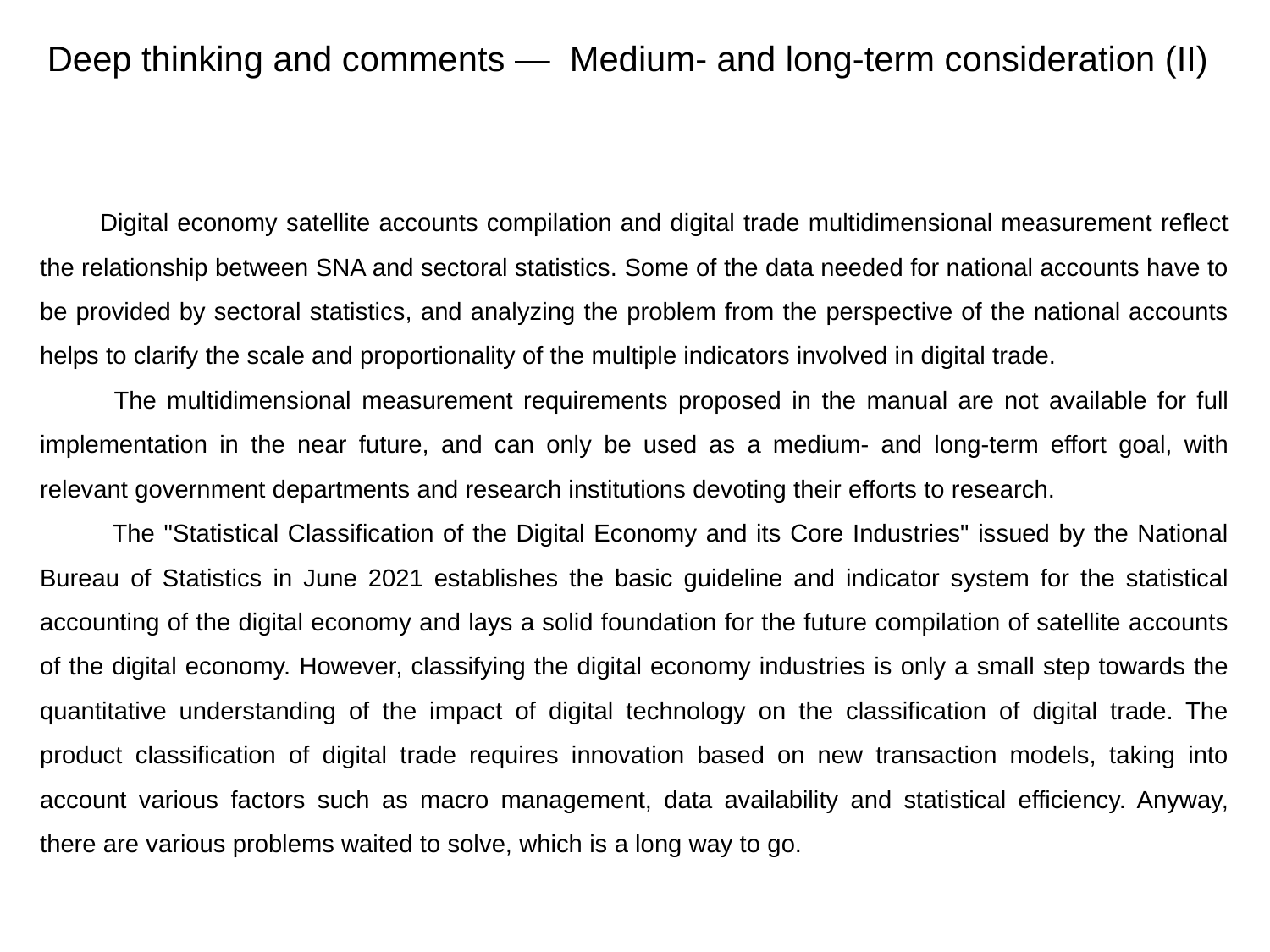

Deep thinking and comments —  Medium- and long-term consideration (II)

       Digital economy satellite accounts compilation and digital trade multidimensional measurement reflect the relationship between SNA and sectoral statistics. Some of the data needed for national accounts have to be provided by sectoral statistics, and analyzing the problem from the perspective of the national accounts helps to clarify the scale and proportionality of the multiple indicators involved in digital trade.
       The multidimensional measurement requirements proposed in the manual are not available for full implementation in the near future, and can only be used as a medium- and long-term effort goal, with relevant government departments and research institutions devoting their efforts to research.
        The "Statistical Classification of the Digital Economy and its Core Industries" issued by the National Bureau of Statistics in June 2021 establishes the basic guideline and indicator system for the statistical accounting of the digital economy and lays a solid foundation for the future compilation of satellite accounts of the digital economy. However, classifying the digital economy industries is only a small step towards the quantitative understanding of the impact of digital technology on the classification of digital trade. The product classification of digital trade requires innovation based on new transaction models, taking into account various factors such as macro management, data availability and statistical efficiency. Anyway, there are various problems waited to solve, which is a long way to go.
48